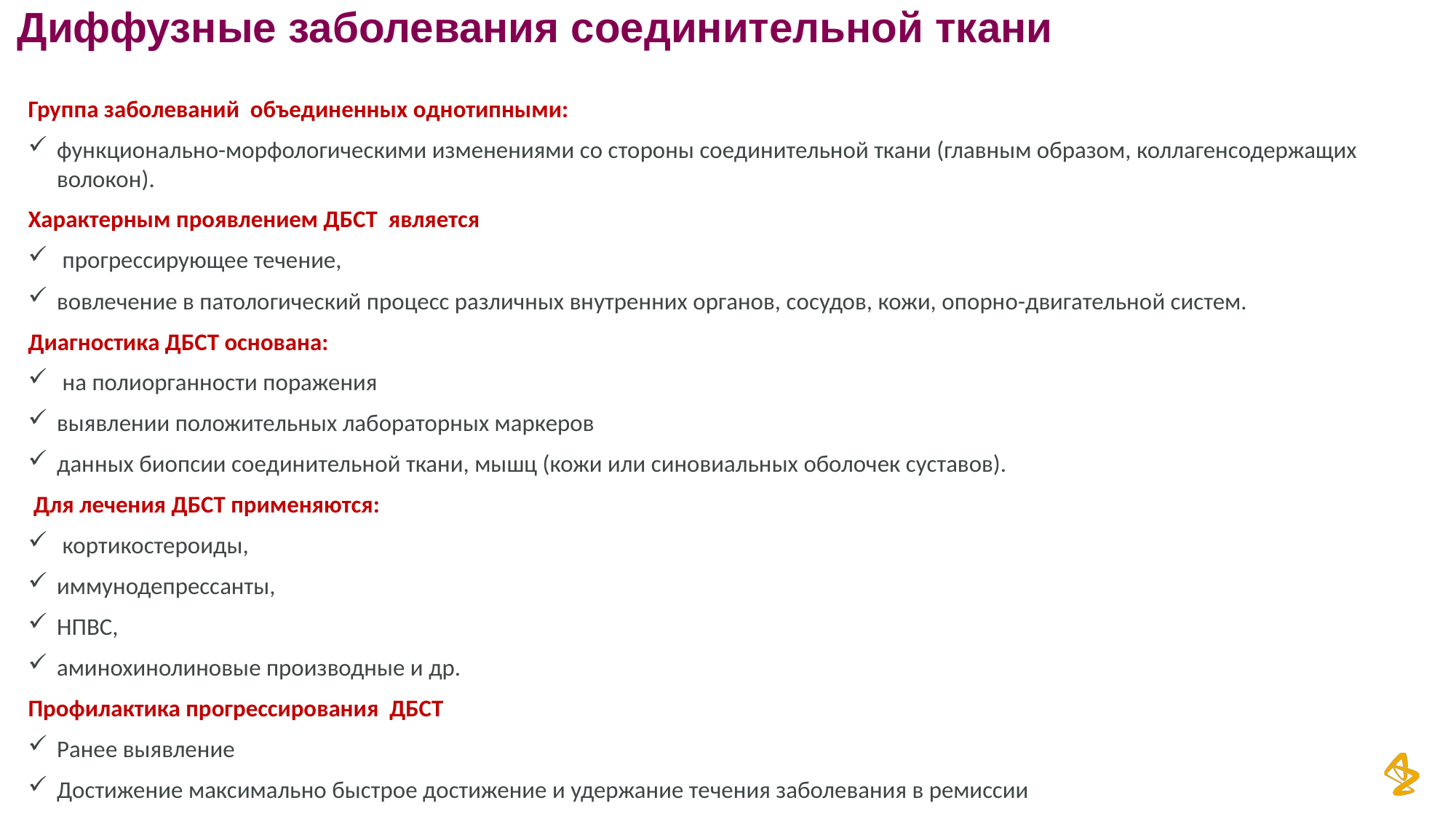

# Диффузные заболевания соединительной ткани
Группа заболеваний  объединенных однотипными:
функционально-морфологическими изменениями со стороны соединительной ткани (главным образом, коллагенсодержащих волокон).
Характерным проявлением ДБСТ  является
 прогрессирующее течение,
вовлечение в патологический процесс различных внутренних органов, сосудов, кожи, опорно-двигательной систем.
Диагностика ДБСТ основана:
 на полиорганности поражения
выявлении положительных лабораторных маркеров
данных биопсии соединительной ткани, мышц (кожи или синовиальных оболочек суставов).
 Для лечения ДБСТ применяются:
 кортикостероиды,
иммунодепрессанты,
НПВС,
аминохинолиновые производные и др.
Профилактика прогрессирования  ДБСТ
Ранее выявление
Достижение максимально быстрое достижение и удержание течения заболевания в ремиссии